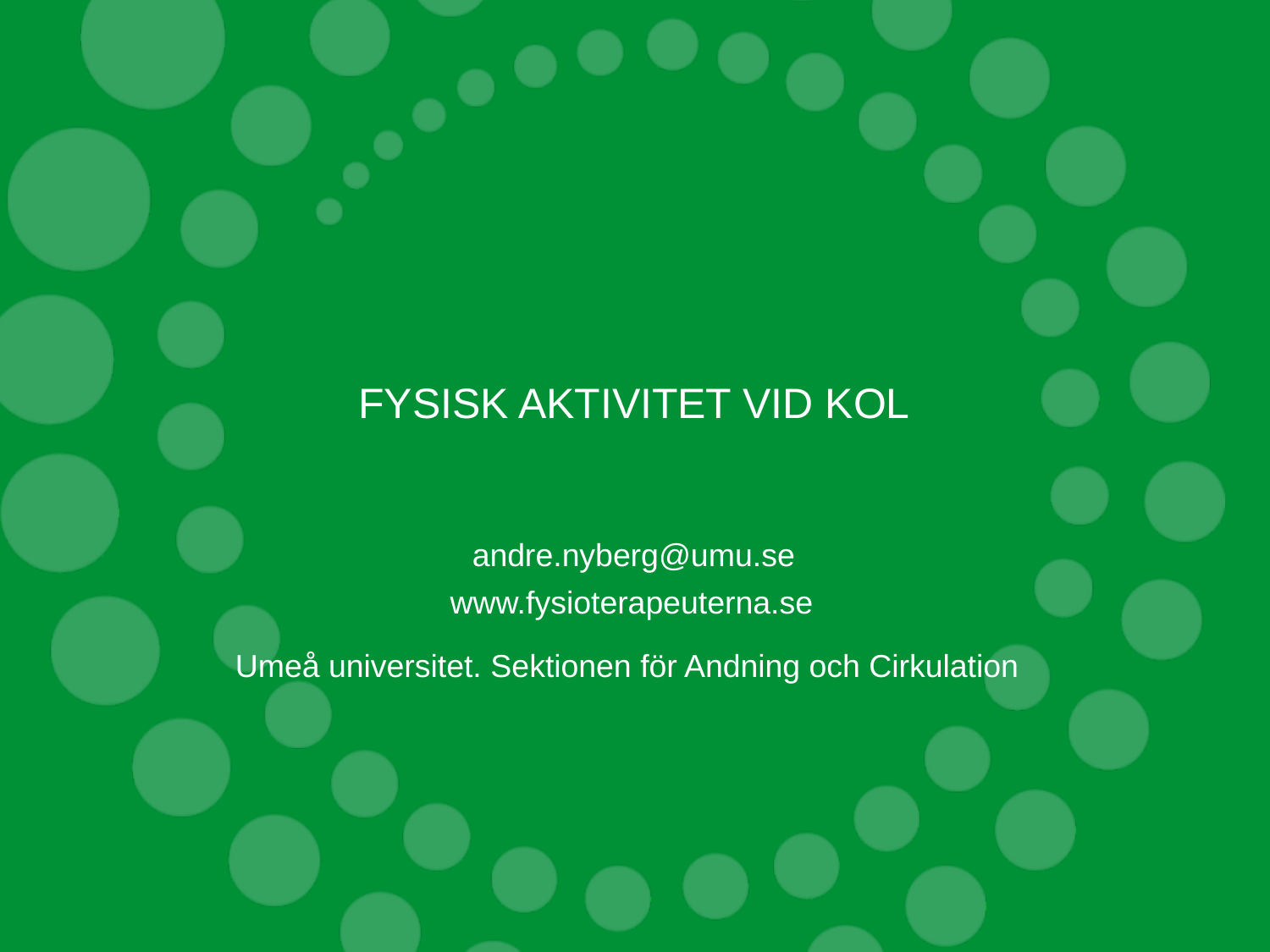

FYSISK AKTIVITET VID KOL
andre.nyberg@umu.se
Umeå universitet. Sektionen för Andning och Cirkulation